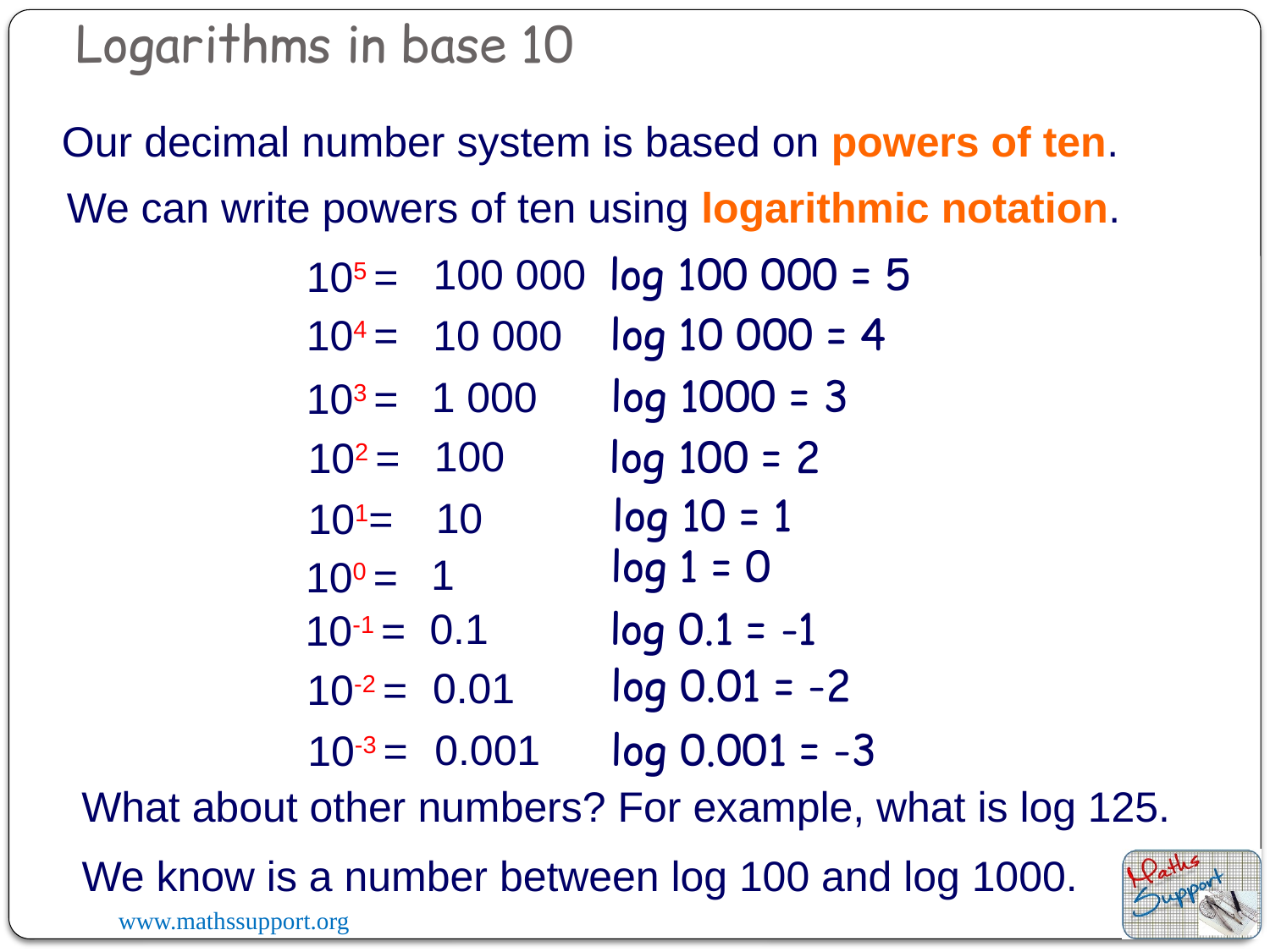

Logarithms in base 10
Our decimal number system is based on powers of ten.
We can write powers of ten using logarithmic notation.
log 100 000 = 5
100 000
105 =
log 10 000 = 4
104 =
10 000
log 1000 = 3
1 000
103 =
100
log 100 = 2
102 =
log 10 = 1
10
101=
log 1 = 0
1
100 =
0.1
log 0.1 = -1
10-1 =
log 0.01 = -2
0.01
10-2 =
log 0.001 = -3
0.001
10-3 =
What about other numbers? For example, what is log 125.
We know is a number between log 100 and log 1000.